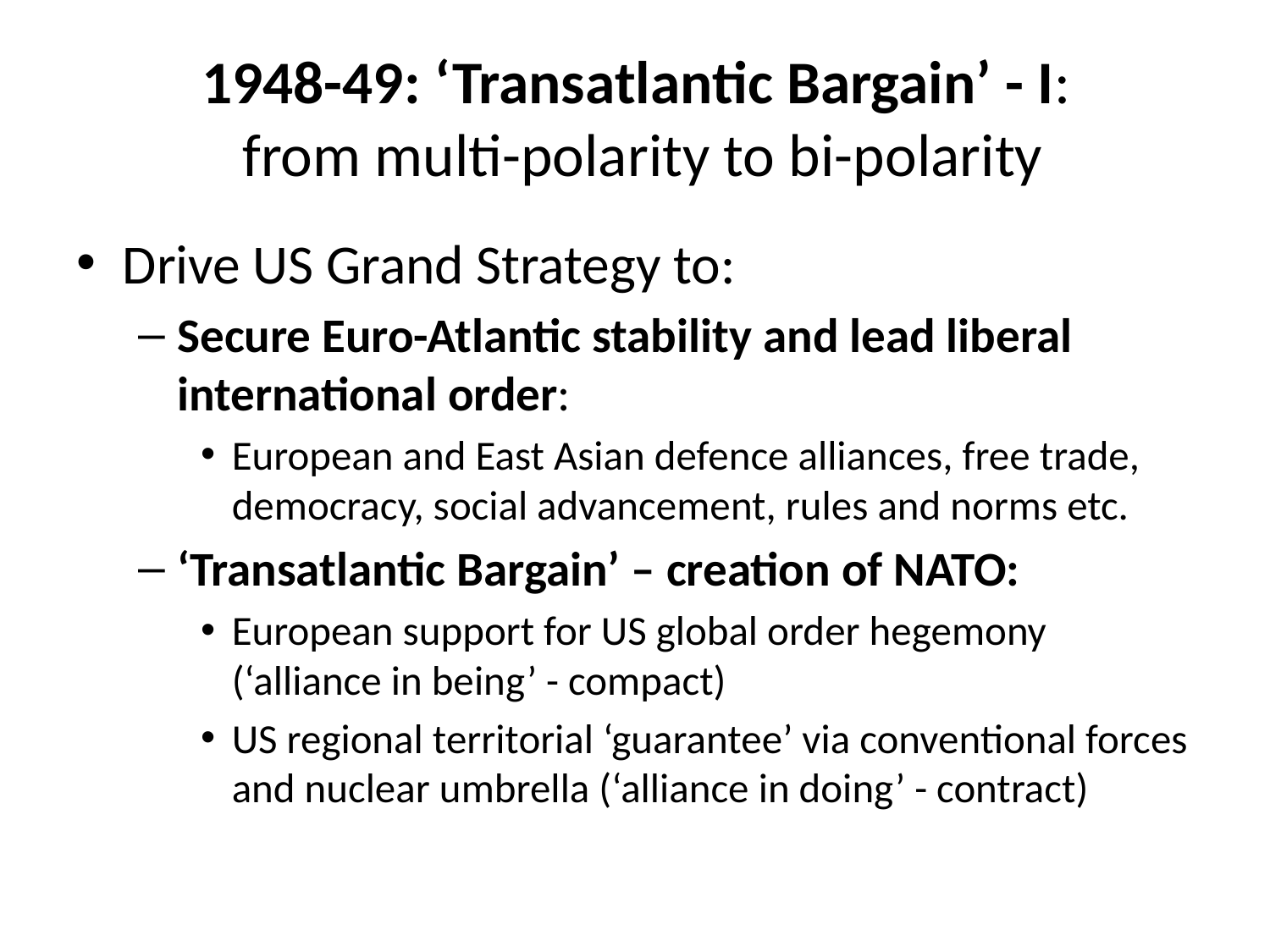

# 1948-49: ‘Transatlantic Bargain’ - I: from multi-polarity to bi-polarity
Drive US Grand Strategy to:
Secure Euro-Atlantic stability and lead liberal international order:
European and East Asian defence alliances, free trade, democracy, social advancement, rules and norms etc.
‘Transatlantic Bargain’ – creation of NATO:
European support for US global order hegemony (‘alliance in being’ - compact)
US regional territorial ‘guarantee’ via conventional forces and nuclear umbrella (‘alliance in doing’ - contract)